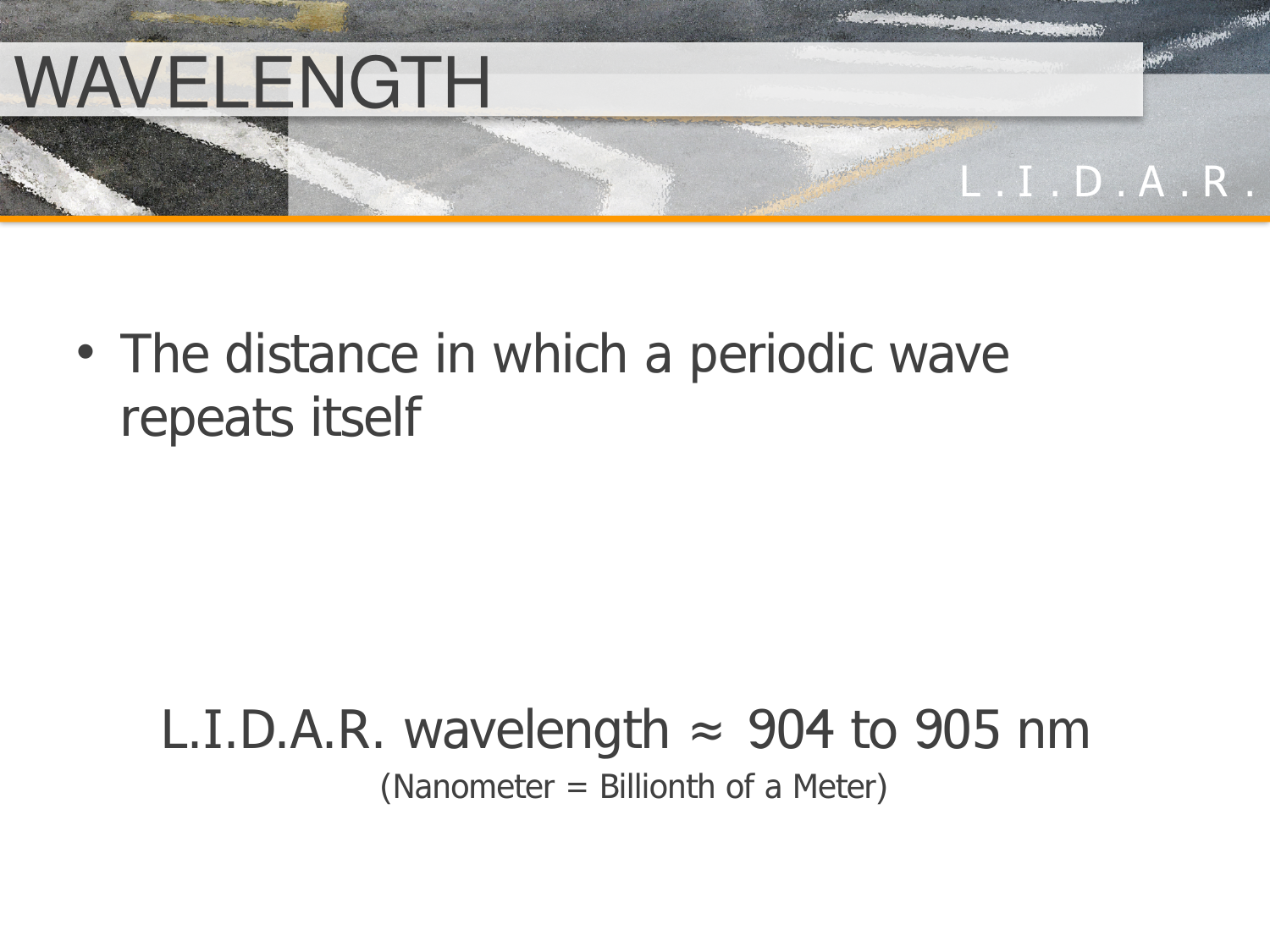

# WAVELENGTH
The distance in which a periodic wave repeats itself

L.I.D.A.R. wavelength ≈ 904 to 905 nm
(Nanometer = Billionth of a Meter)